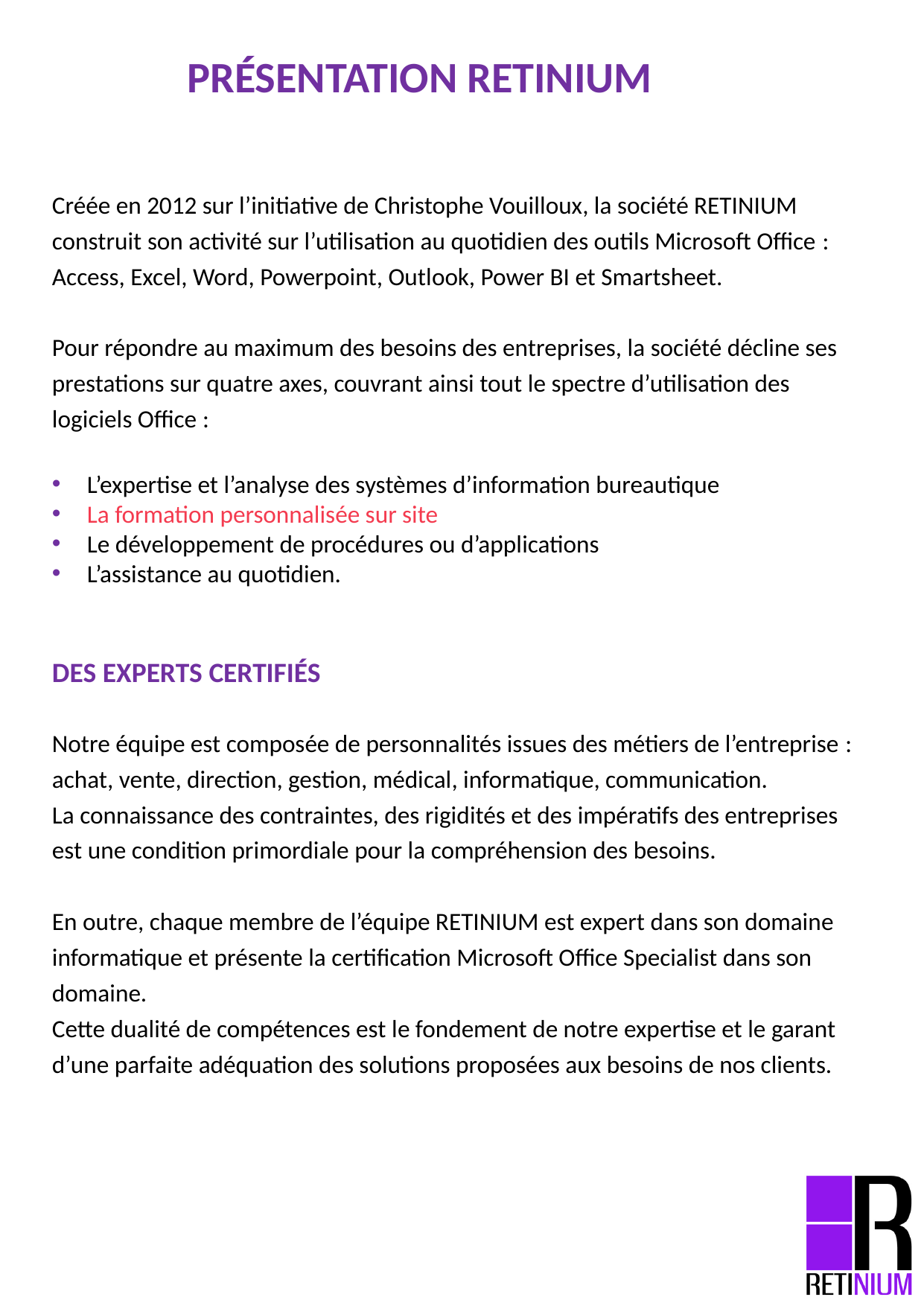

PRÉSENTATION RETINIUM
Créée en 2012 sur l’initiative de Christophe Vouilloux, la société RETINIUM construit son activité sur l’utilisation au quotidien des outils Microsoft Office : Access, Excel, Word, Powerpoint, Outlook, Power BI et Smartsheet.

Pour répondre au maximum des besoins des entreprises, la société décline ses prestations sur quatre axes, couvrant ainsi tout le spectre d’utilisation des logiciels Office :

L’expertise et l’analyse des systèmes d’information bureautique
La formation personnalisée sur site
Le développement de procédures ou d’applications
L’assistance au quotidien.

DES EXPERTS CERTIFIÉS

Notre équipe est composée de personnalités issues des métiers de l’entreprise : achat, vente, direction, gestion, médical, informatique, communication.
La connaissance des contraintes, des rigidités et des impératifs des entreprises est une condition primordiale pour la compréhension des besoins.

En outre, chaque membre de l’équipe RETINIUM est expert dans son domaine informatique et présente la certification Microsoft Office Specialist dans son domaine.
Cette dualité de compétences est le fondement de notre expertise et le garant d’une parfaite adéquation des solutions proposées aux besoins de nos clients.